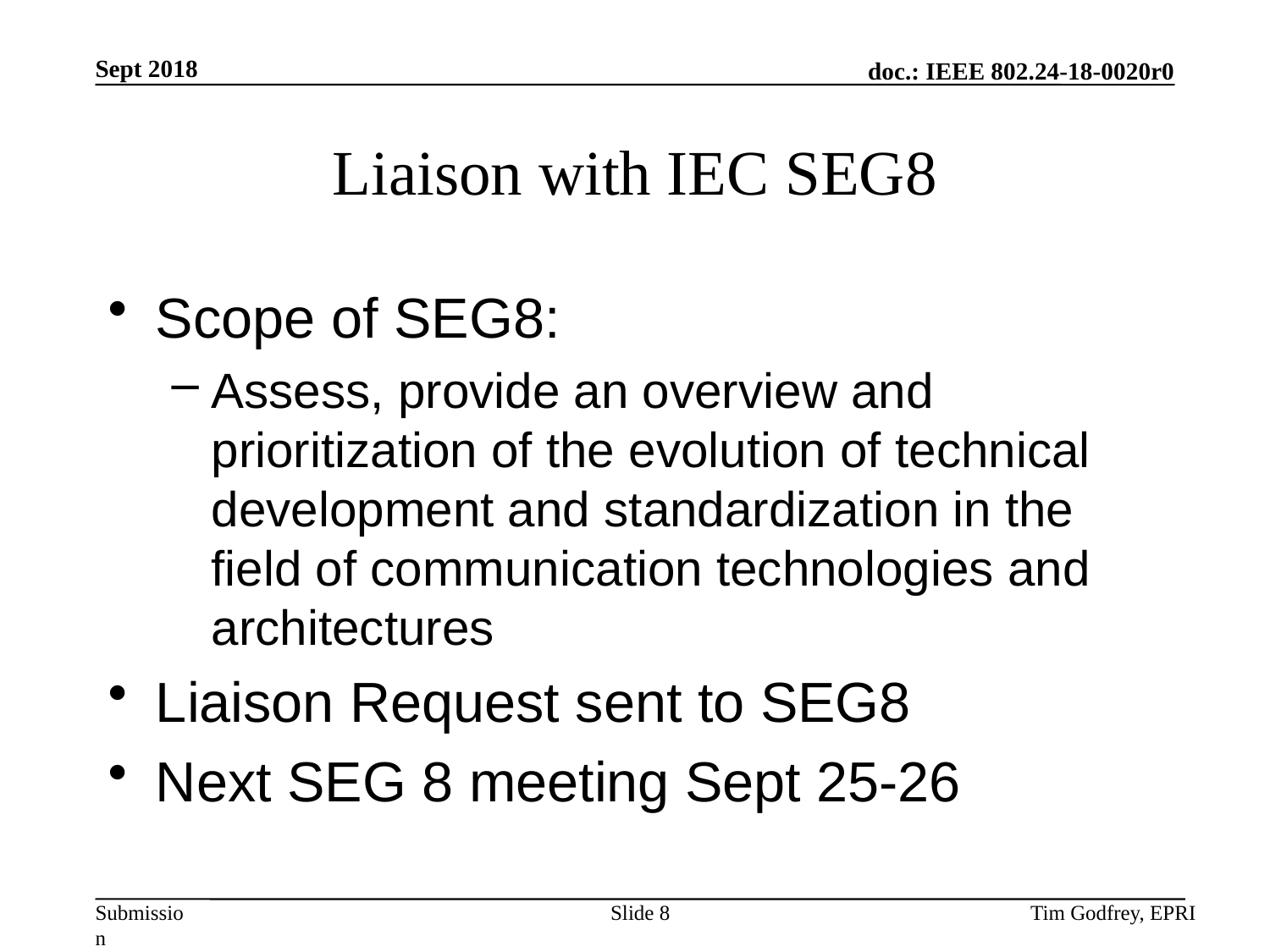

# Liaison with IEC SEG8
Scope of SEG8:
Assess, provide an overview and prioritization of the evolution of technical development and standardization in the field of communication technologies and architectures
Liaison Request sent to SEG8
Next SEG 8 meeting Sept 25-26

Slide 8
Tim Godfrey, EPRI